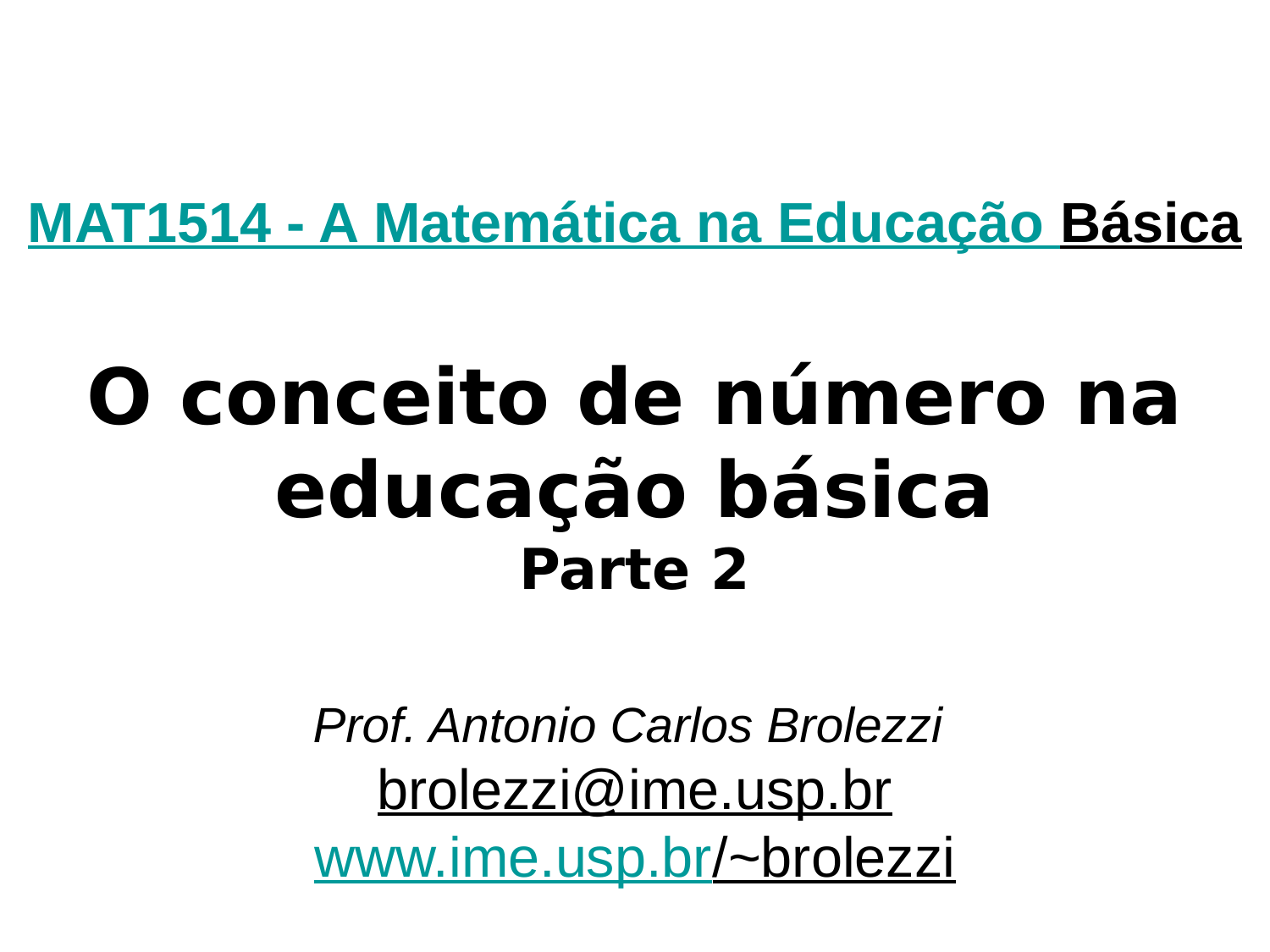

# MAT1514 - A Matemática na Educação Básica O conceito de número na educação básica Parte 2 Prof. Antonio Carlos Brolezzi  brolezzi@ime.usp.br www.ime.usp.br/~brolezzi